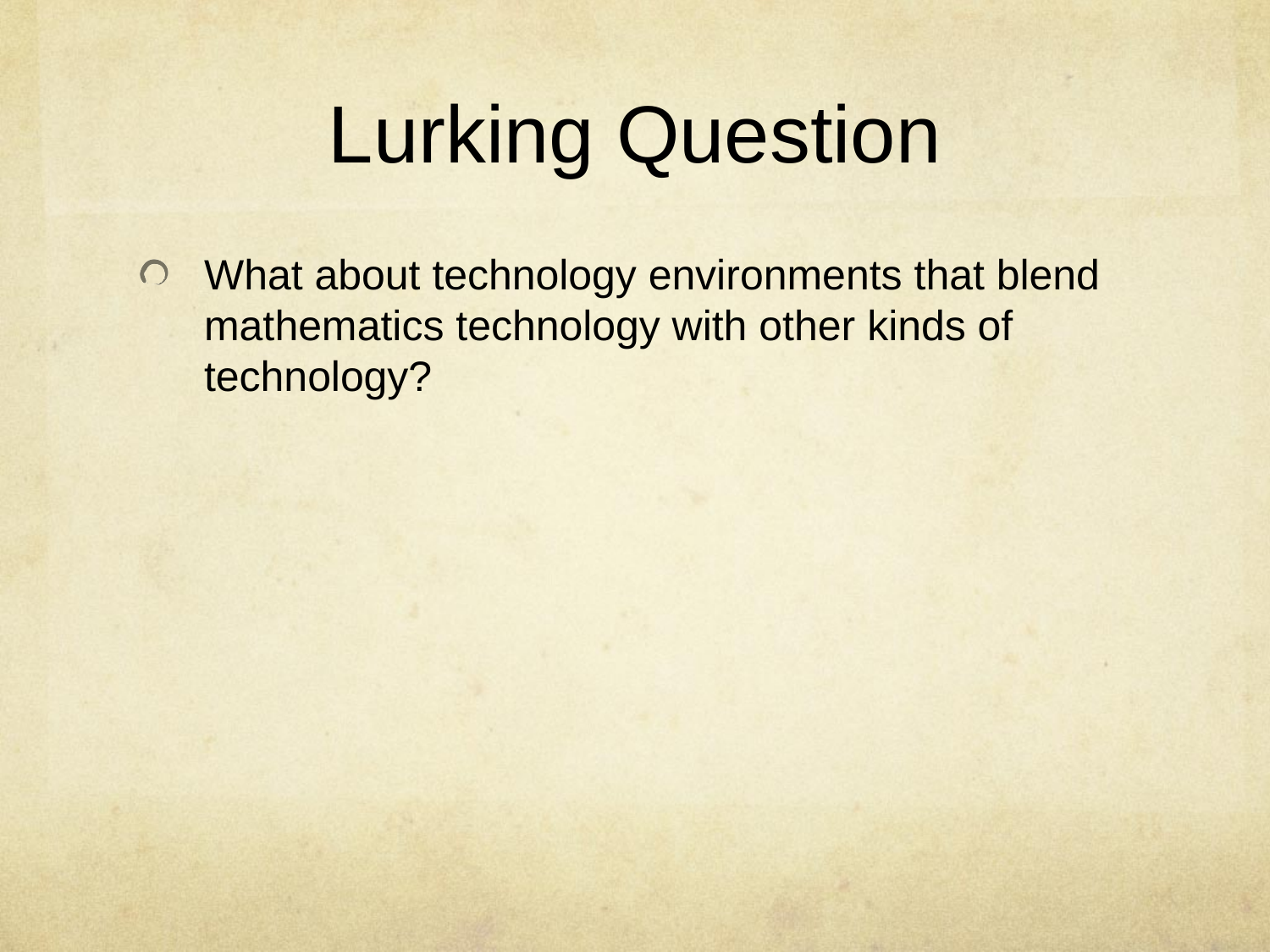

# Lurking Question
What about technology environments that blend mathematics technology with other kinds of technology?